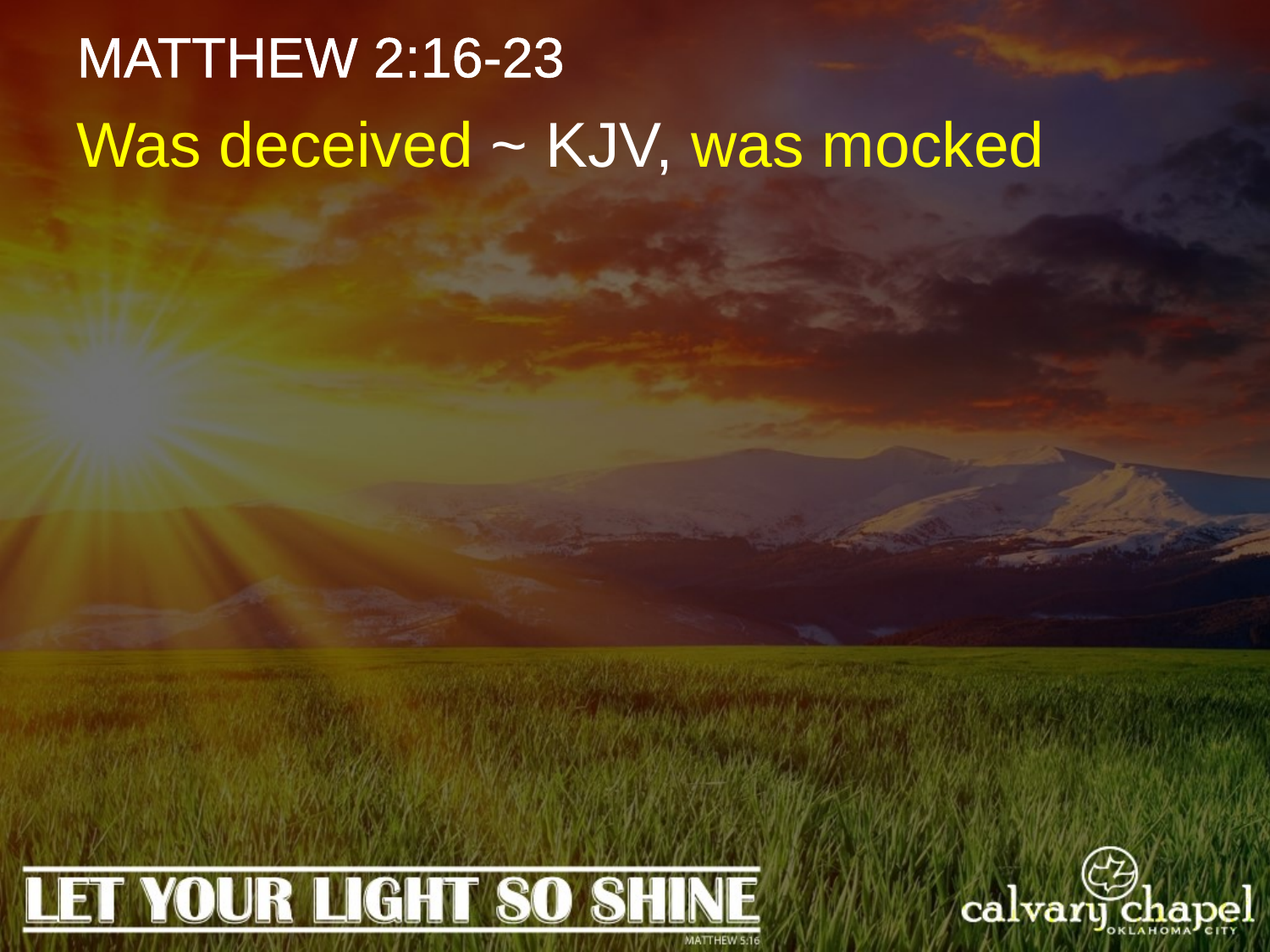

MATTHEW 2:16-23
Was deceived ~ KJV, was mocked